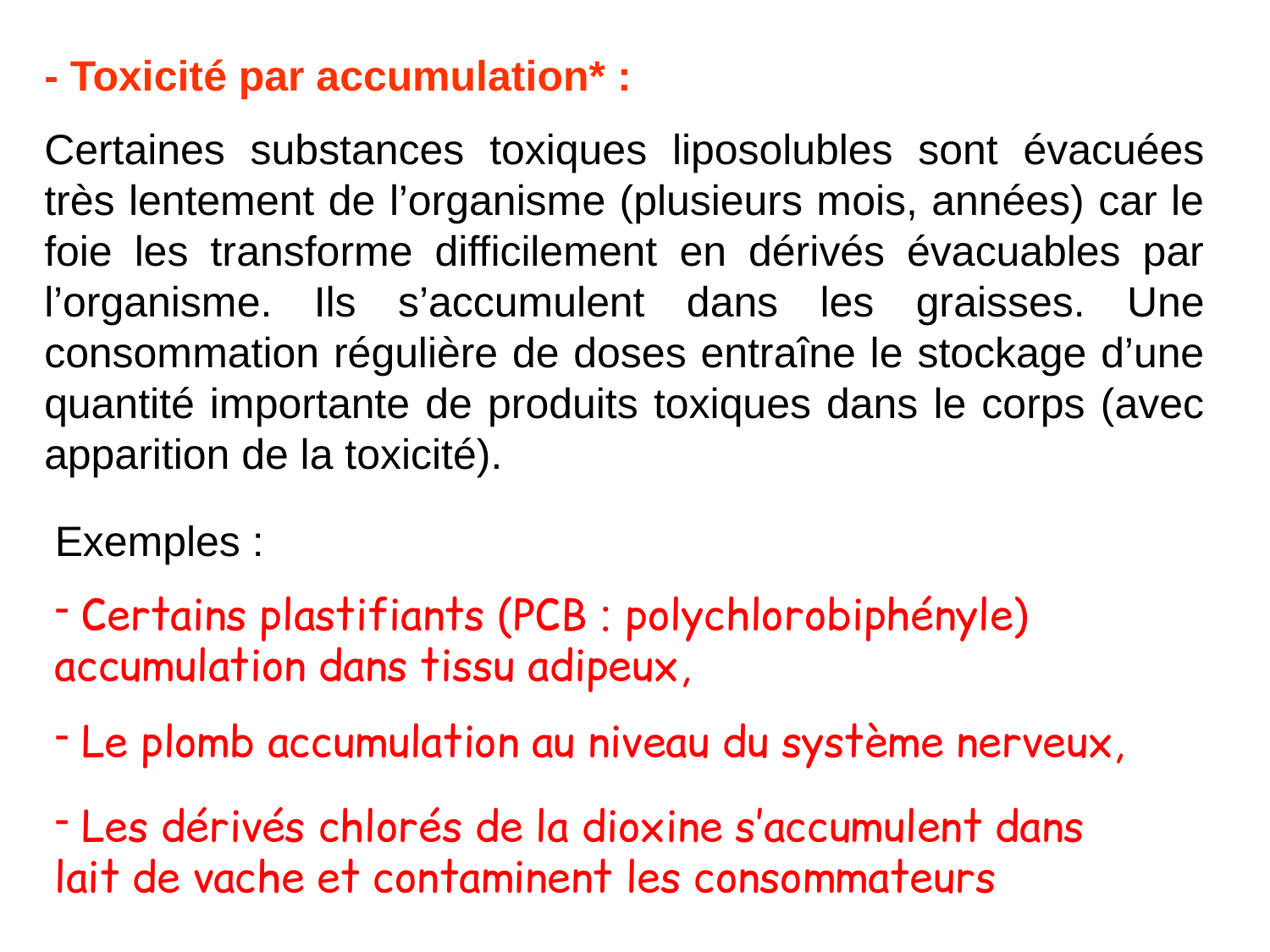

- Toxicité par accumulation* :
Certaines substances toxiques liposolubles sont évacuées très lentement de l’organisme (plusieurs mois, années) car le foie les transforme difficilement en dérivés évacuables par l’organisme. Ils s’accumulent dans les graisses. Une consommation régulière de doses entraîne le stockage d’une quantité importante de produits toxiques dans le corps (avec apparition de la toxicité).
Exemples :
 Certains plastifiants (PCB : polychlorobiphényle) accumulation dans tissu adipeux,
 Le plomb accumulation au niveau du système nerveux,
 Les dérivés chlorés de la dioxine s’accumulent dans lait de vache et contaminent les consommateurs